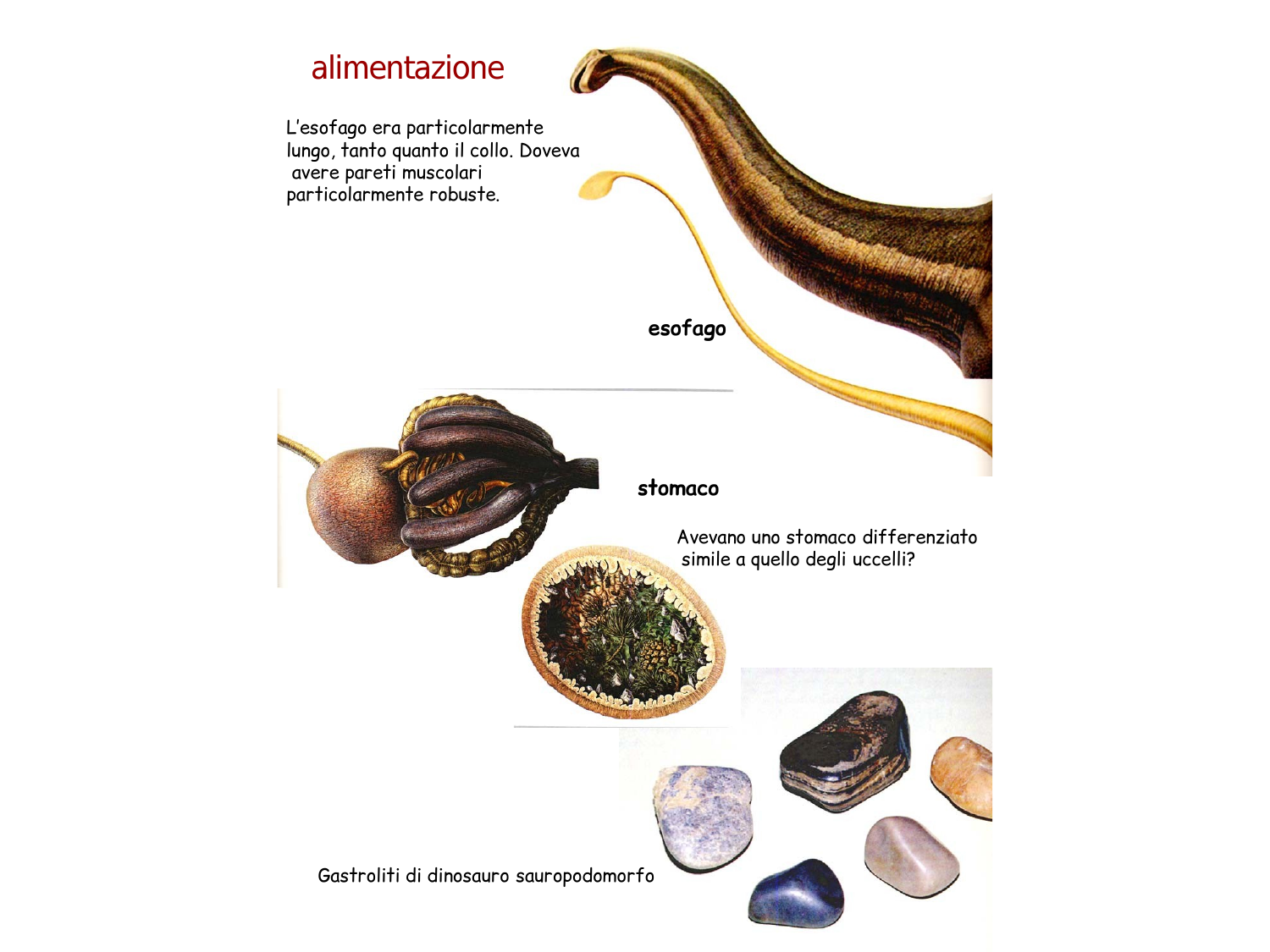

# alimentazione
L’esofago era particolarmente  lungo, tanto quanto il collo. Doveva  avere pareti muscolari  particolarmente robuste.
esofago

stomaco
Avevano uno stomaco differenziato  simile a quello degli uccelli?
Gastroliti di dinosauro sauropodomorfo